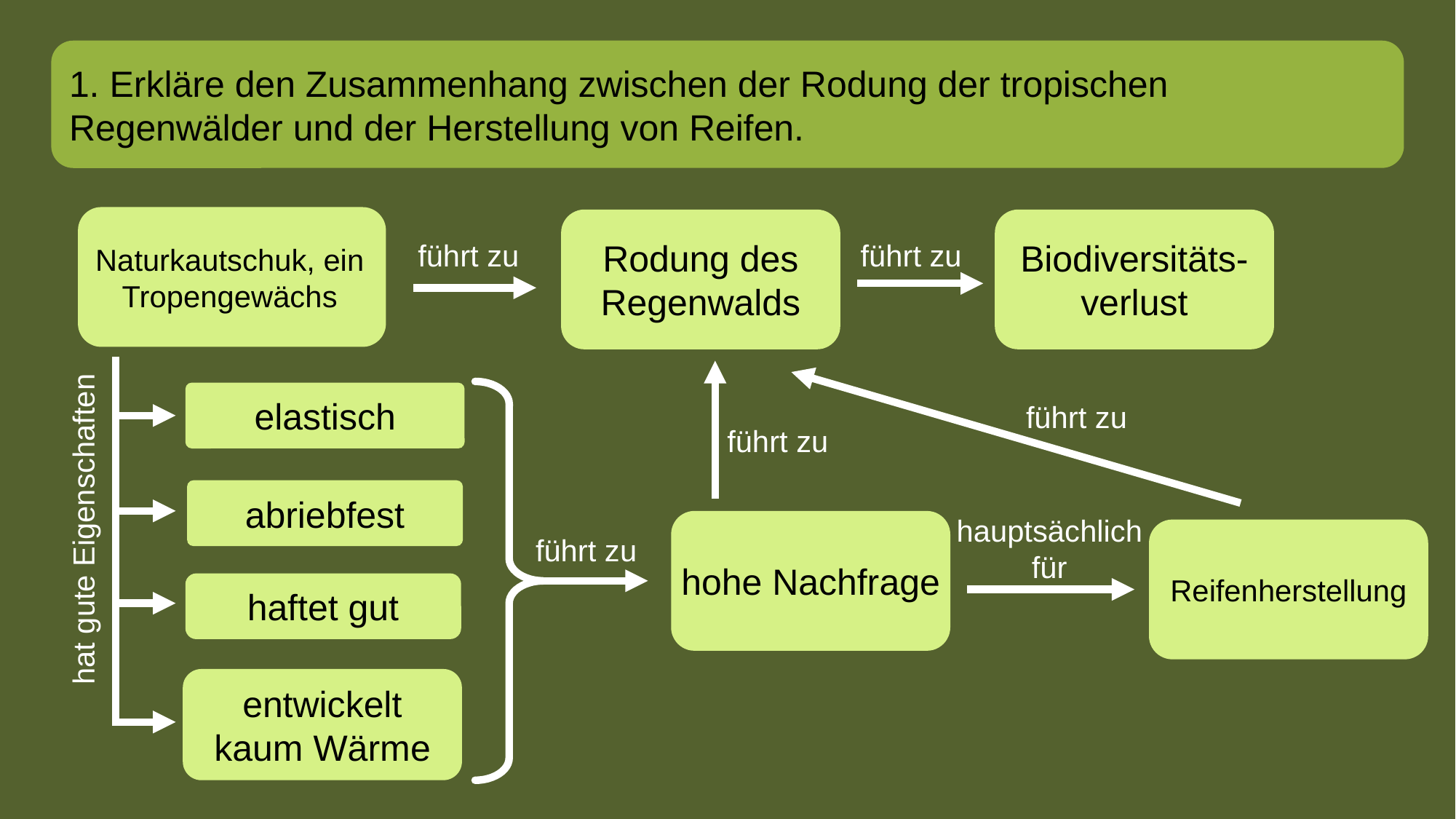

1. Erkläre den Zusammenhang zwischen der Rodung der tropischen Regenwälder und der Herstellung von Reifen.
Naturkautschuk, ein Tropengewächs
Rodung des Regenwalds
Biodiversitäts-verlust
führt zu
führt zu

elastisch
führt zu
führt zu
abriebfest
hat gute Eigenschaften
hauptsächlich für
hohe Nachfrage
Reifenherstellung
führt zu
haftet gut
entwickelt kaum Wärme